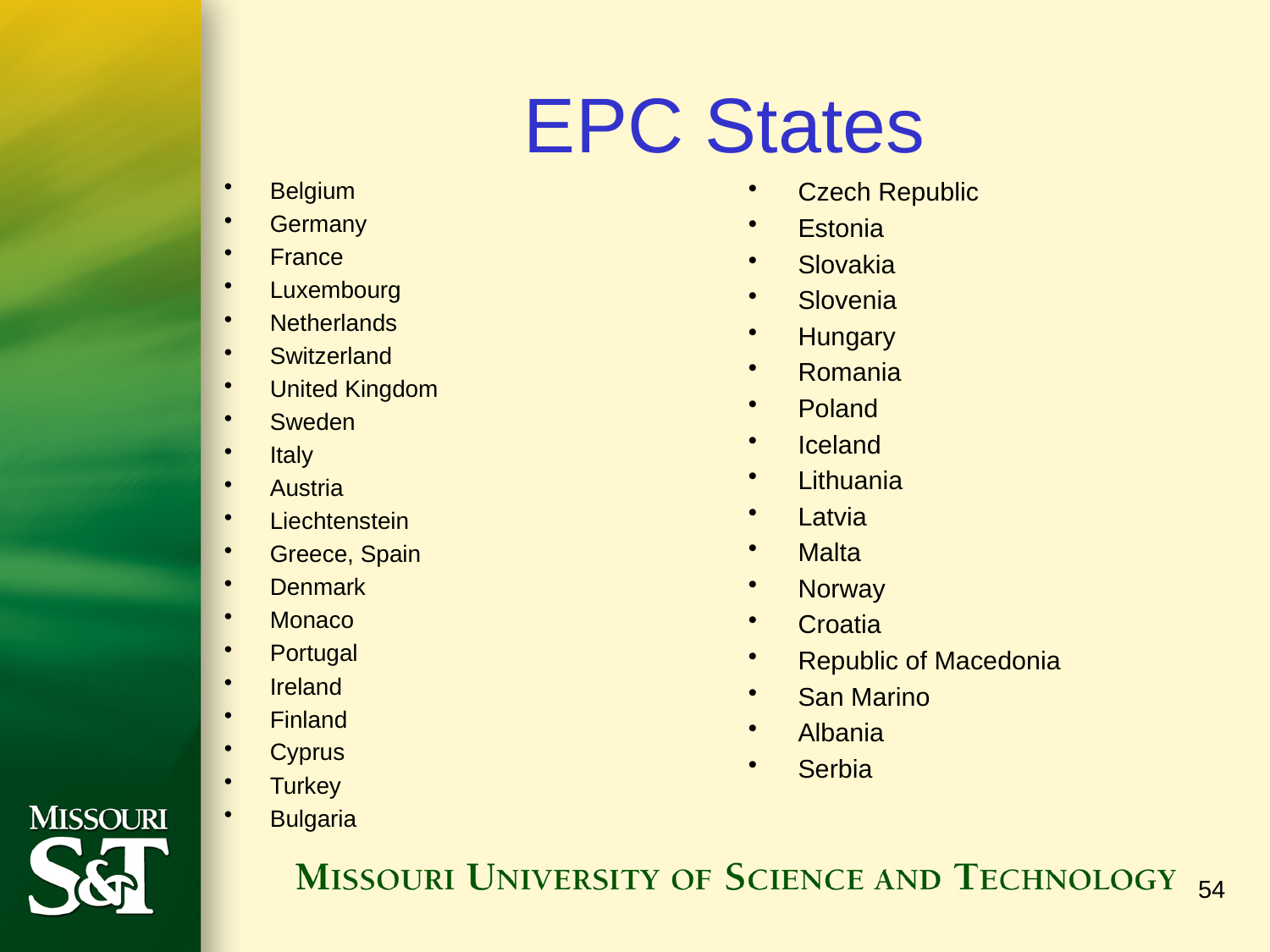

# EPC States
Belgium
Germany
France
Luxembourg
Netherlands
Switzerland
United Kingdom
Sweden
Italy
Austria
Liechtenstein
Greece, Spain
Denmark
Monaco
Portugal
Ireland
Finland
Cyprus
Turkey
Bulgaria

Czech Republic
Estonia
Slovakia
Slovenia
Hungary
Romania
Poland
Iceland
Lithuania
Latvia
Malta
Norway
Croatia
Republic of Macedonia
San Marino
Albania
Serbia

54